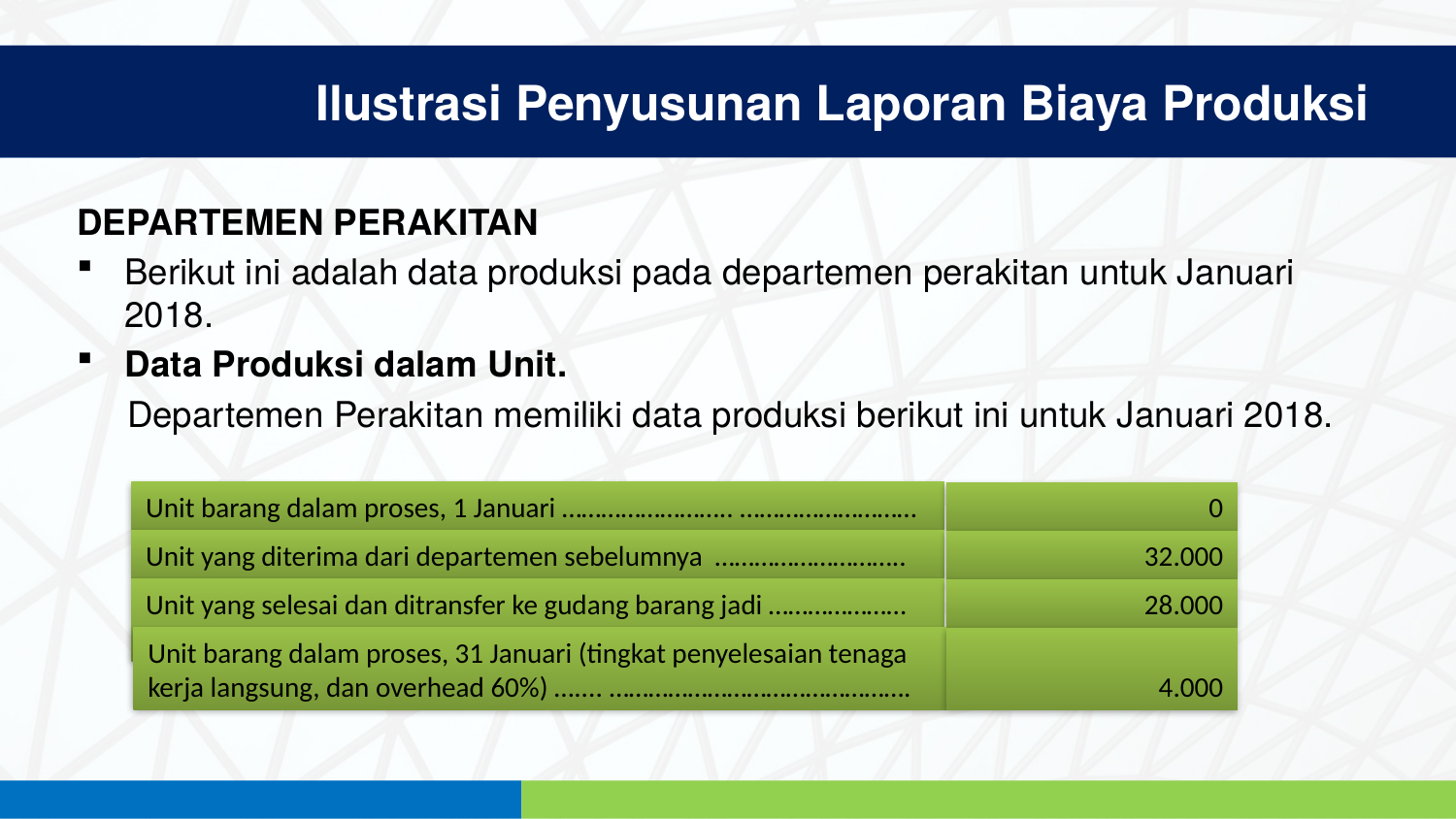

Ilustrasi Penyusunan Laporan Biaya Produksi
DEPARTEMEN PERAKITAN
Berikut ini adalah data produksi pada departemen perakitan untuk Januari 2018.
Data Produksi dalam Unit.
Departemen Perakitan memiliki data produksi berikut ini untuk Januari 2018.

Unit barang dalam proses, 1 Januari …………………….. ………………………
0
Unit yang diterima dari departemen sebelumnya  ………………………..
32.000
Unit yang selesai dan ditransfer ke gudang barang jadi ………………… ……………………………..
28.000
Unit barang dalam proses, 31 Januari (tingkat penyelesaian tenaga kerja langsung, dan overhead 60%) ….... ……………………………………….

4.000